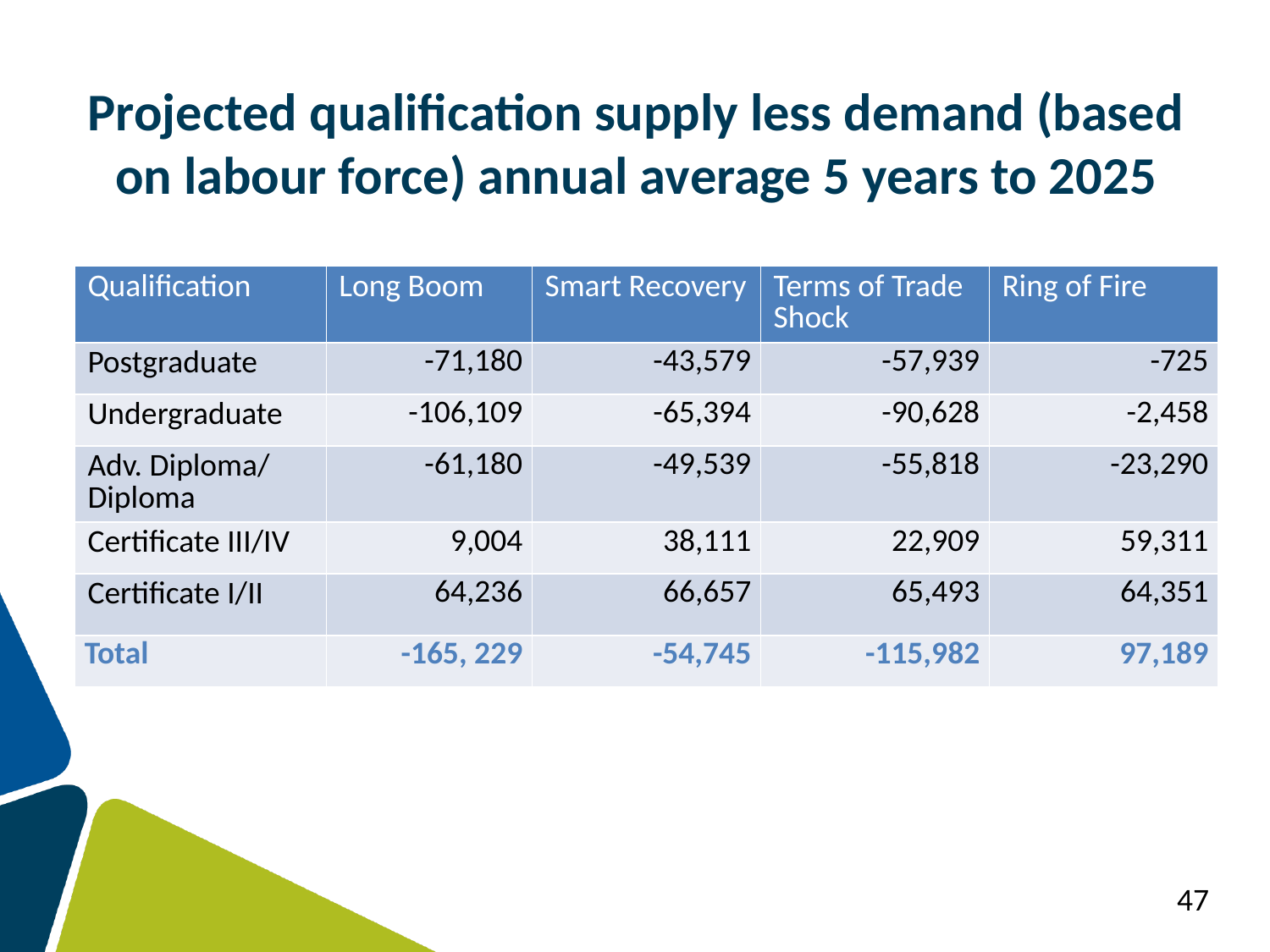

# Projected qualification supply less demand (based on labour force) annual average 5 years to 2025
| Qualification | Long Boom | Smart Recovery | Terms of Trade Shock | Ring of Fire |
| --- | --- | --- | --- | --- |
| Postgraduate | -71,180 | -43,579 | -57,939 | -725 |
| Undergraduate | -106,109 | -65,394 | -90,628 | -2,458 |
| Adv. Diploma/ Diploma | -61,180 | -49,539 | -55,818 | -23,290 |
| Certificate III/IV | 9,004 | 38,111 | 22,909 | 59,311 |
| Certificate I/II | 64,236 | 66,657 | 65,493 | 64,351 |
| Total | -165, 229 | -54,745 | -115,982 | 97,189 |
47